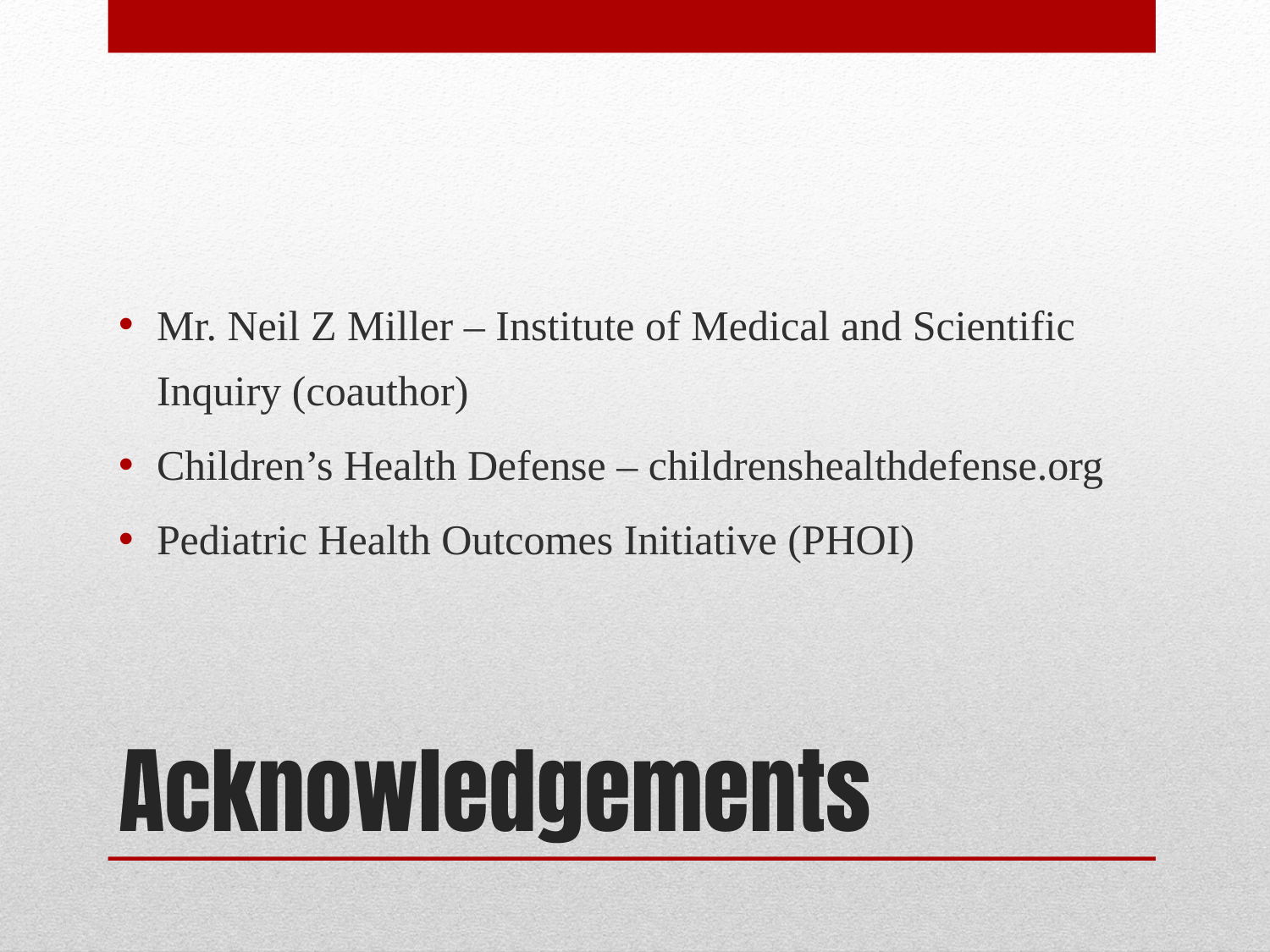

Mr. Neil Z Miller – Institute of Medical and Scientific Inquiry (coauthor)
Children’s Health Defense – childrenshealthdefense.org
Pediatric Health Outcomes Initiative (PHOI)
# Acknowledgements